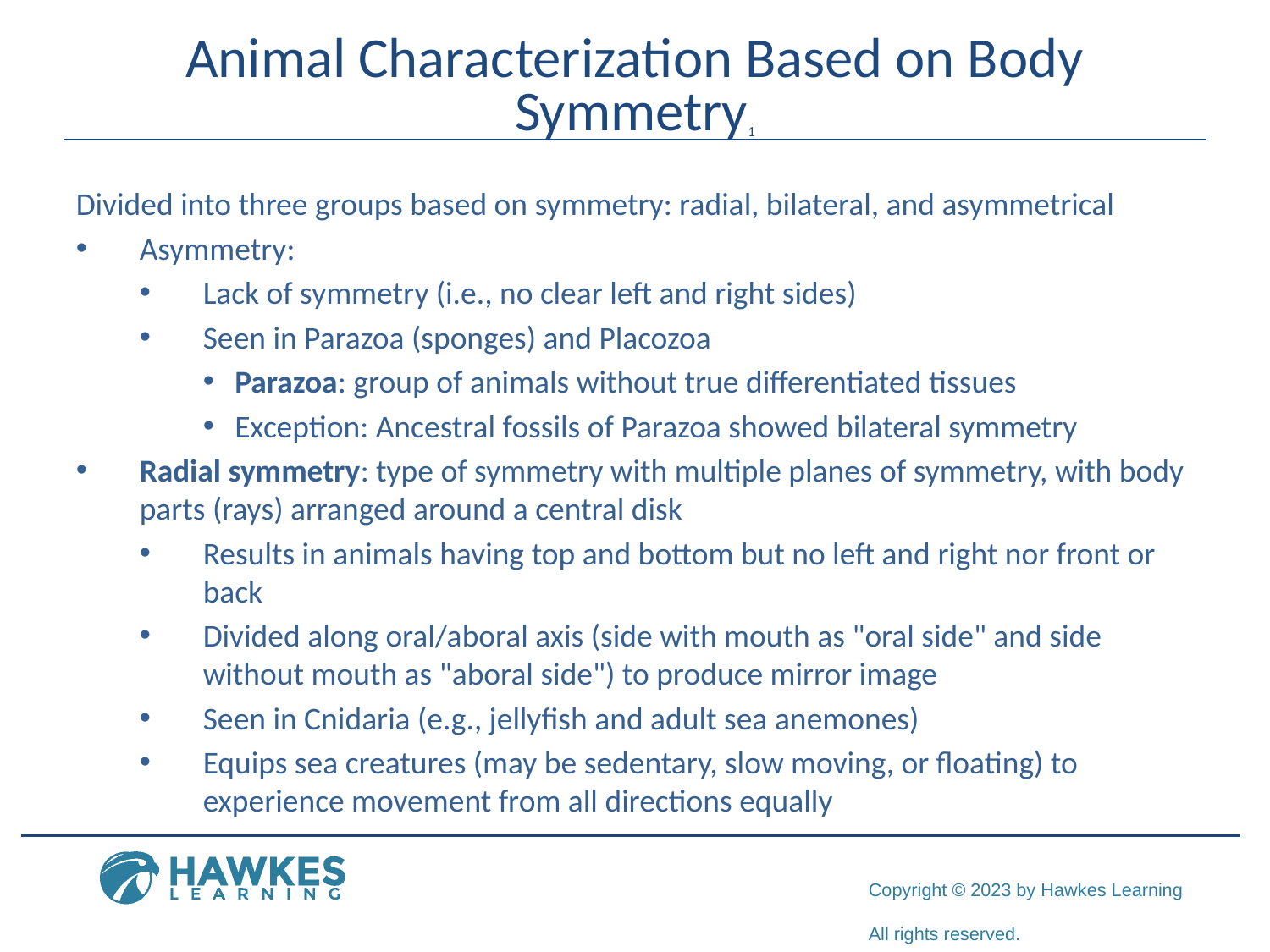

# Animal Characterization Based on Body Symmetry1
Divided into three groups based on symmetry: radial, bilateral, and asymmetrical
Asymmetry:
Lack of symmetry (i.e., no clear left and right sides)
Seen in Parazoa (sponges) and Placozoa
Parazoa: group of animals without true differentiated tissues
Exception: Ancestral fossils of Parazoa showed bilateral symmetry
Radial symmetry: type of symmetry with multiple planes of symmetry, with body parts (rays) arranged around a central disk
Results in animals having top and bottom but no left and right nor front or back
Divided along oral/aboral axis (side with mouth as "oral side" and side without mouth as "aboral side") to produce mirror image
Seen in Cnidaria (e.g., jellyfish and adult sea anemones)
Equips sea creatures (may be sedentary, slow moving, or floating) to experience movement from all directions equally